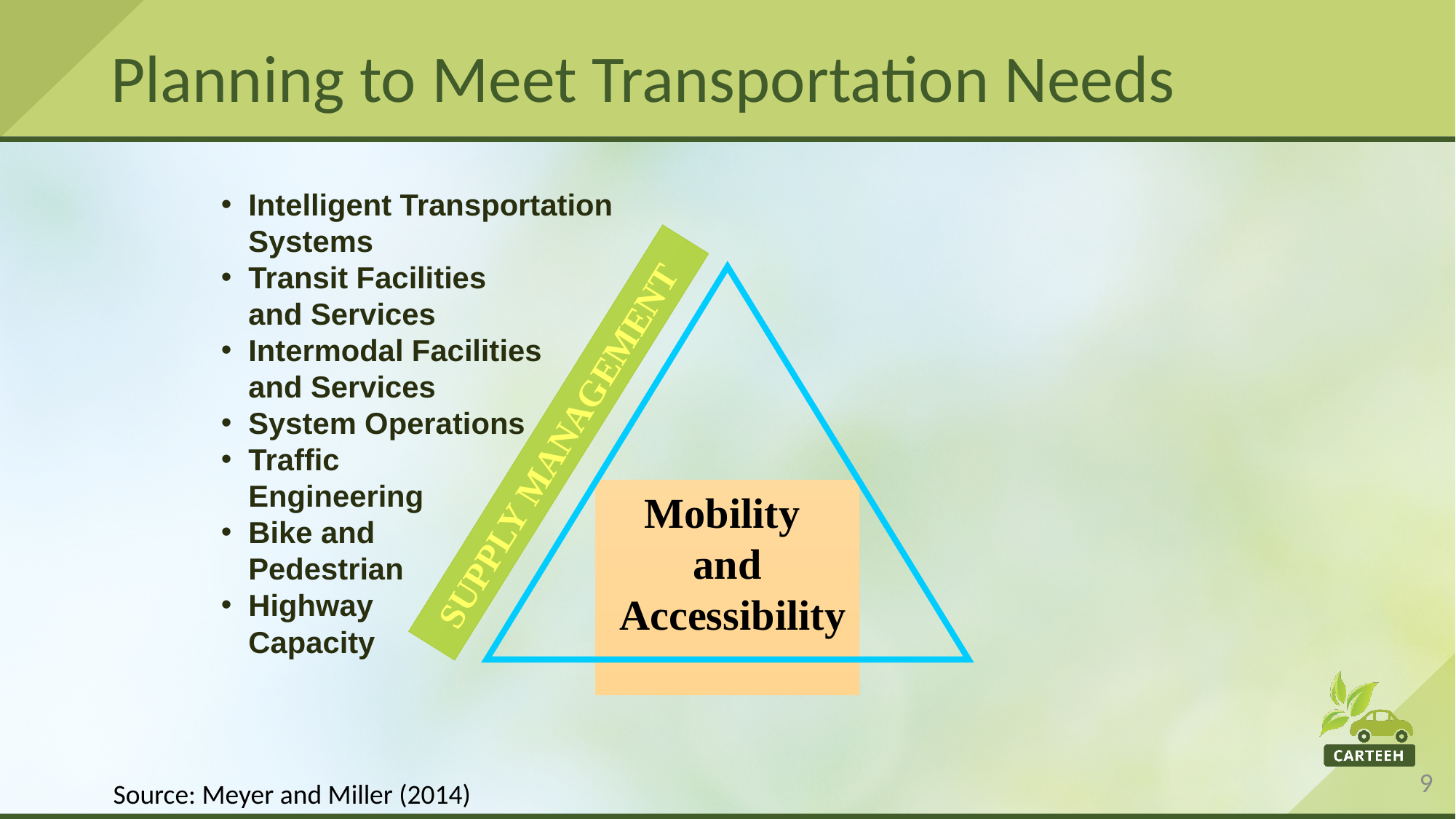

# Planning to Meet Transportation Needs
Intelligent Transportation Systems
Transit Facilities
and Services
Intermodal Facilities
and Services
System Operations
Traffic
Engineering
Bike and
Pedestrian
Highway
Capacity

  SUPPLY MANAGEMENT
Mobility
and
 Accessibility
Source: Meyer and Miller (2014)